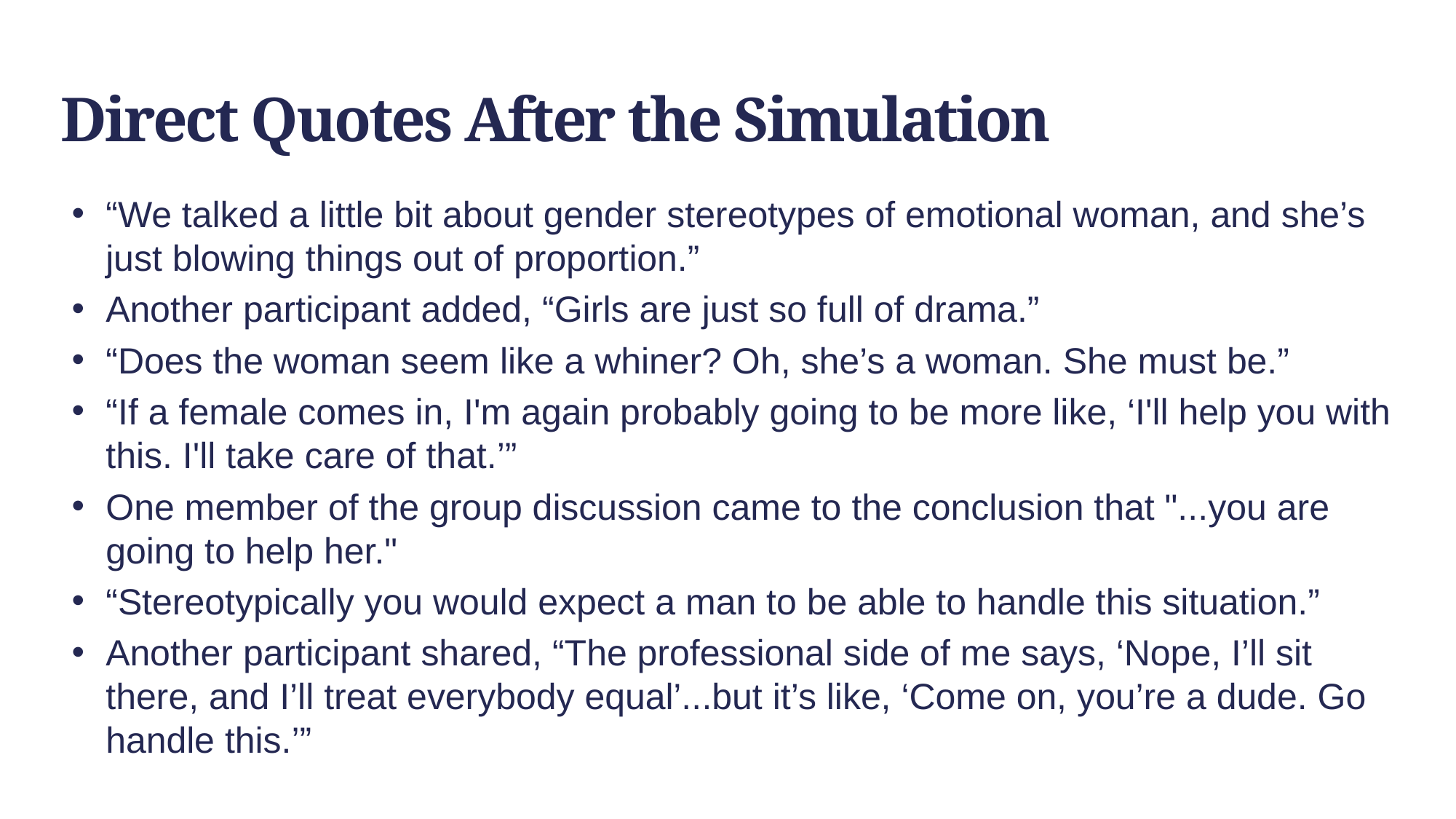

# Direct Quotes After the Simulation
“We talked a little bit about gender stereotypes of emotional woman, and she’s just blowing things out of proportion.”
Another participant added, “Girls are just so full of drama.”
“Does the woman seem like a whiner? Oh, she’s a woman. She must be.”
“If a female comes in, I'm again probably going to be more like, ‘I'll help you with this. I'll take care of that.’”
One member of the group discussion came to the conclusion that "...you are going to help her."
“Stereotypically you would expect a man to be able to handle this situation.”
Another participant shared, “The professional side of me says, ‘Nope, I’ll sit there, and I’ll treat everybody equal’...but it’s like, ‘Come on, you’re a dude. Go handle this.’”